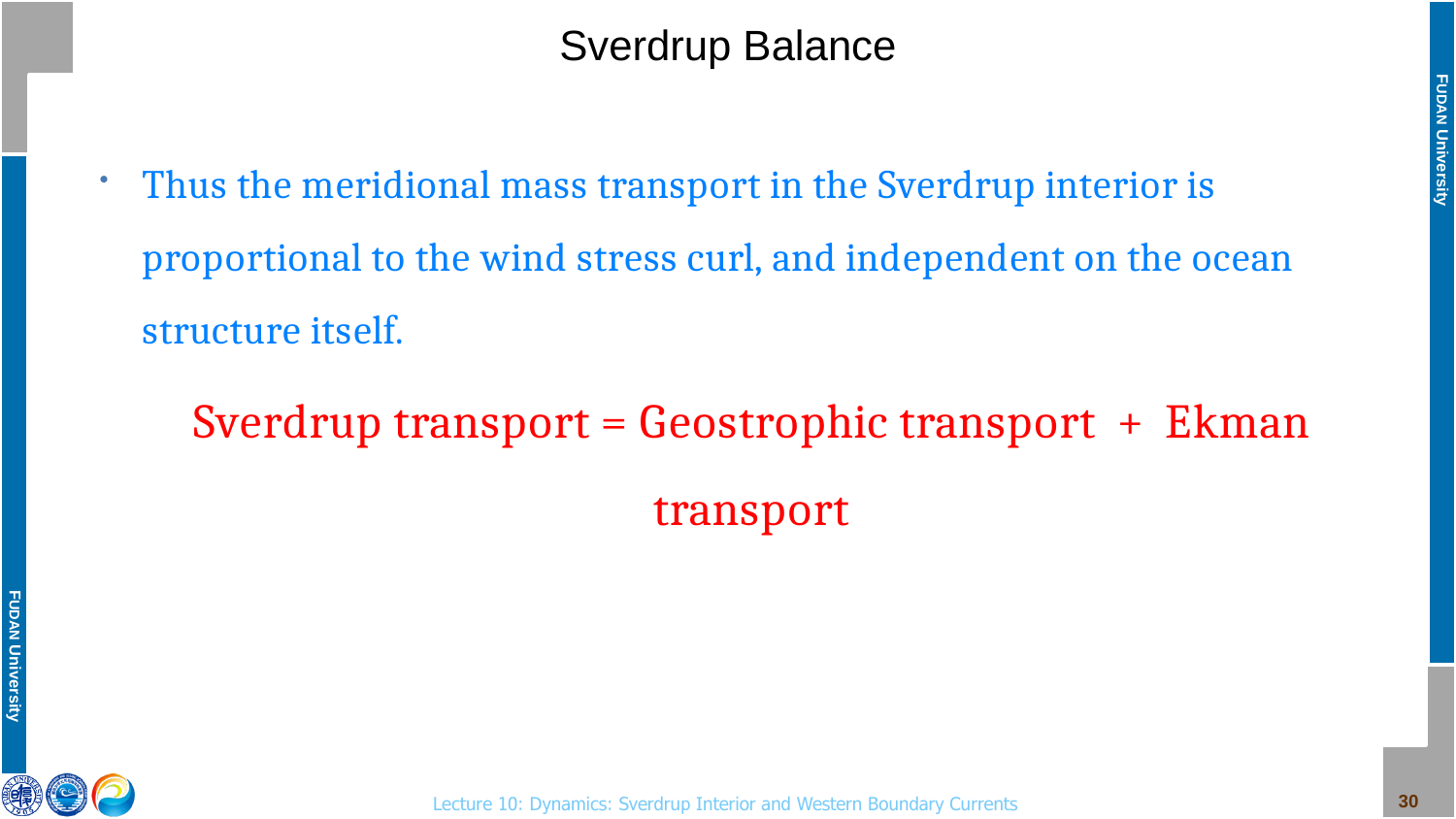

# Sverdrup Balance
Thus the meridional mass transport in the Sverdrup interior is proportional to the wind stress curl, and independent on the ocean structure itself.
Sverdrup transport = Geostrophic transport  +  Ekman transport